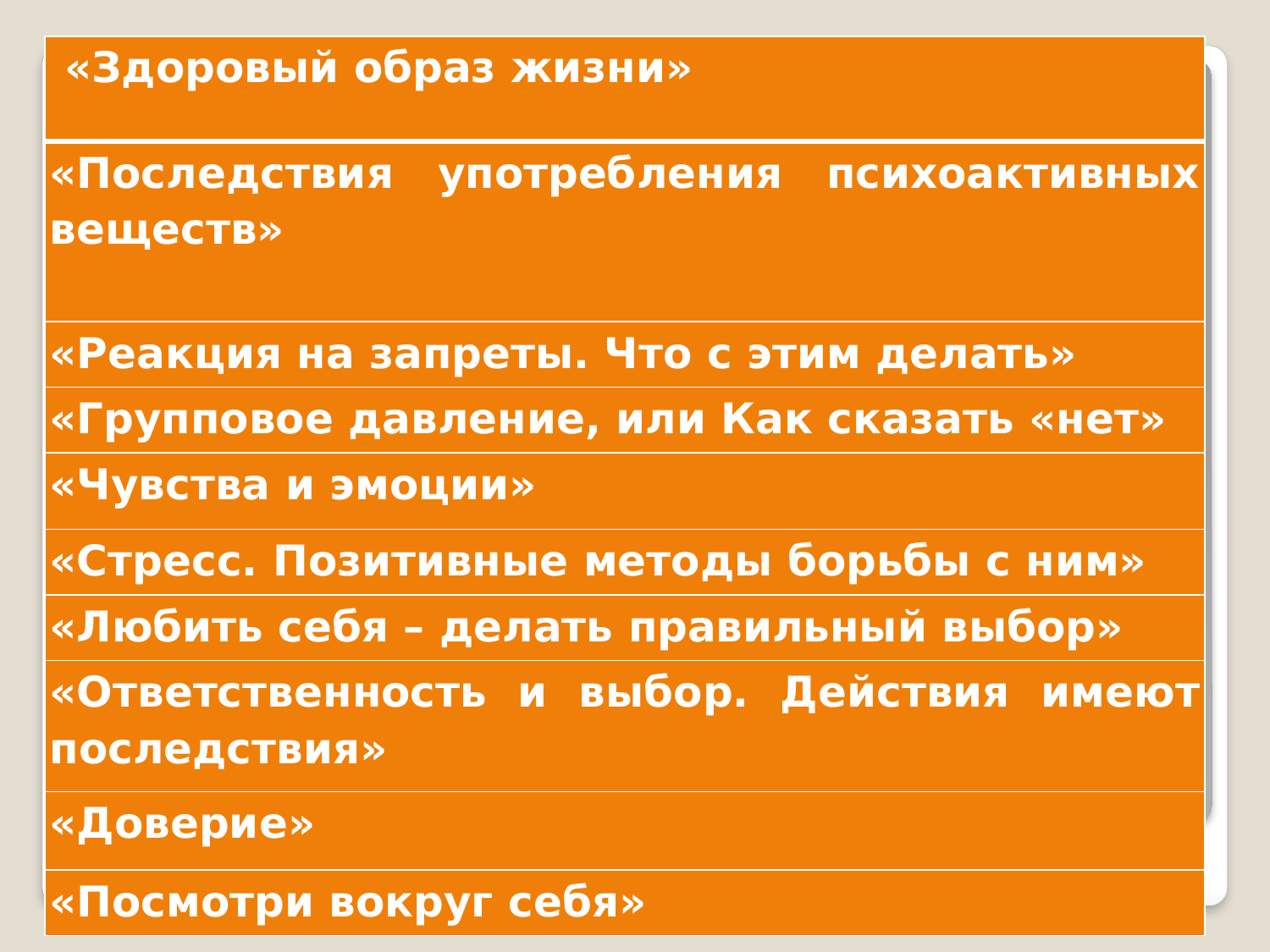

| «Здоровый образ жизни» |
| --- |
| «Последствия употребления психоактивных веществ» |
| «Реакция на запреты. Что с этим делать» |
| «Групповое давление, или Как сказать «нет» |
| «Чувства и эмоции» |
| «Стресс. Позитивные методы борьбы с ним» |
| «Любить себя – делать правильный выбор» |
| «Ответственность и выбор. Действия имеют последствия» |
| «Доверие» |
| «Посмотри вокруг себя» |
#